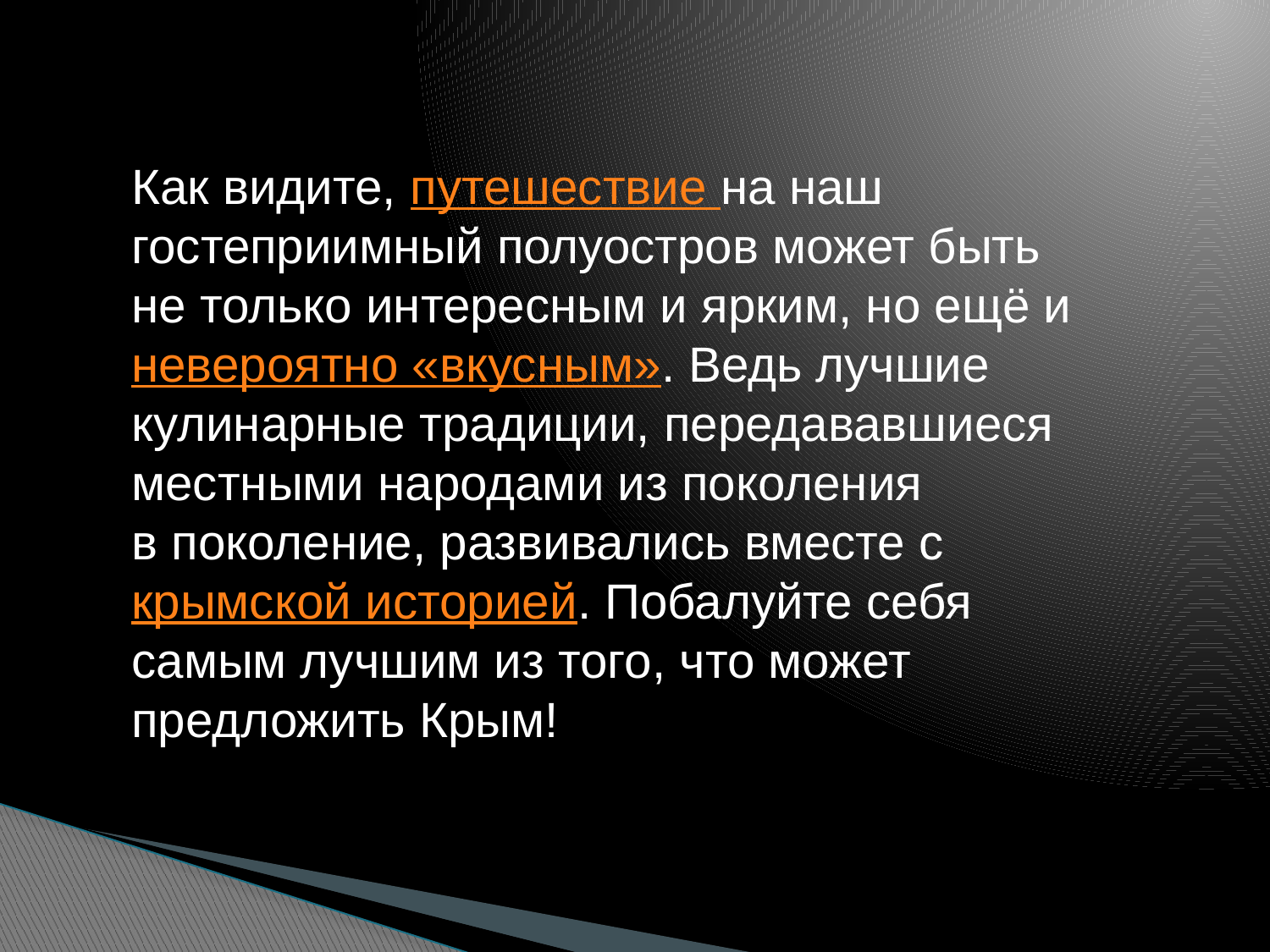

Как видите, путешествие на наш гостеприимный полуостров может быть не только интересным и ярким, но ещё и невероятно «вкусным». Ведь лучшие кулинарные традиции, передававшиеся местными народами из поколения в поколение, развивались вместе с крымской историей. Побалуйте себя самым лучшим из того, что может предложить Крым!